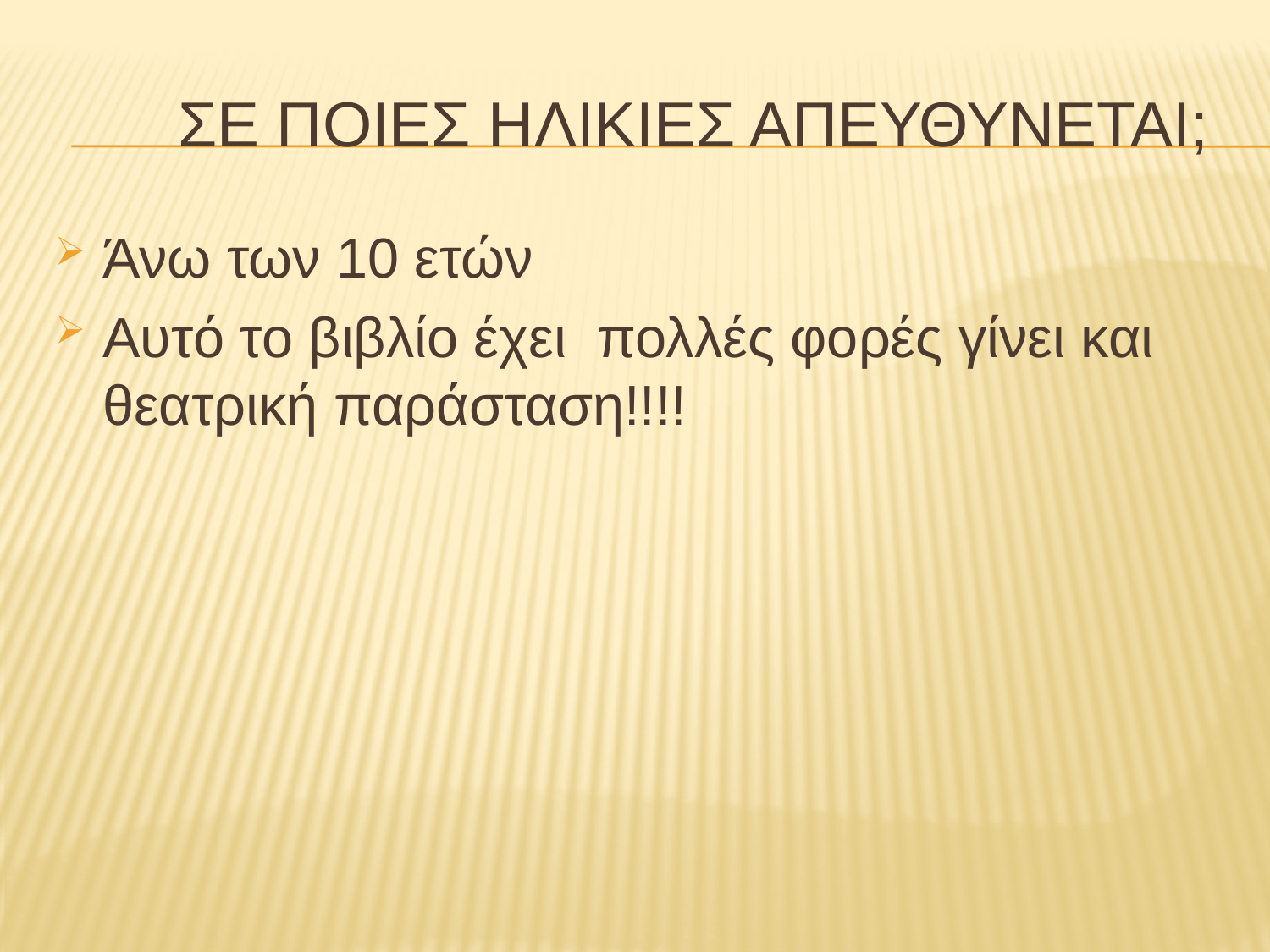

# Σε ποιεσ ηλικιεσ απευθυνεται;
Άνω των 10 ετών
Αυτό το βιβλίο έχει  πολλές φορές γίνει και  θεατρική παράσταση!!!!